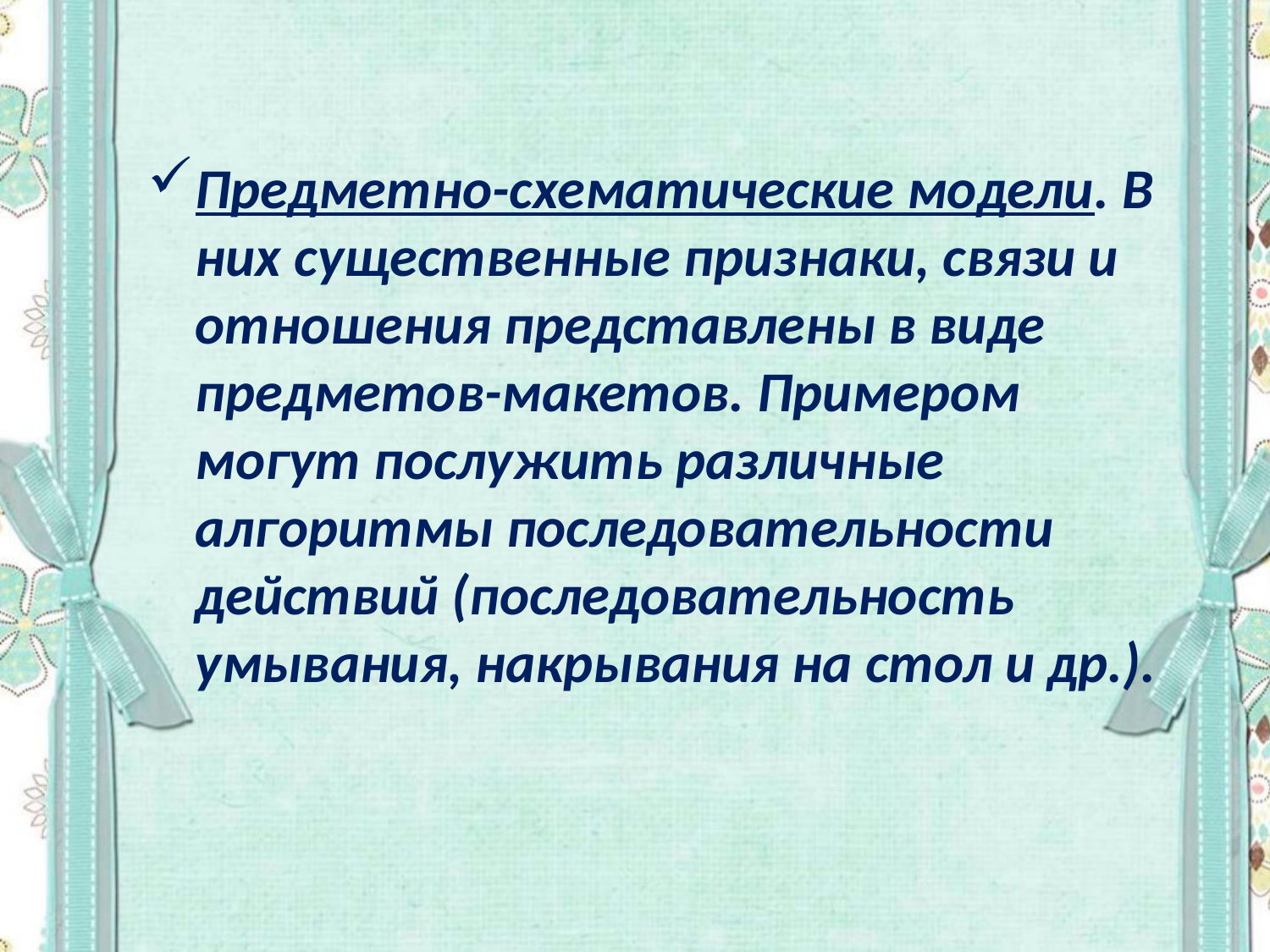

#
Предметно-схематические модели. В них существенные признаки, связи и отношения представлены в виде предметов-макетов. Примером могут послужить различные алгоритмы последовательности действий (последовательность умывания, накрывания на стол и др.).